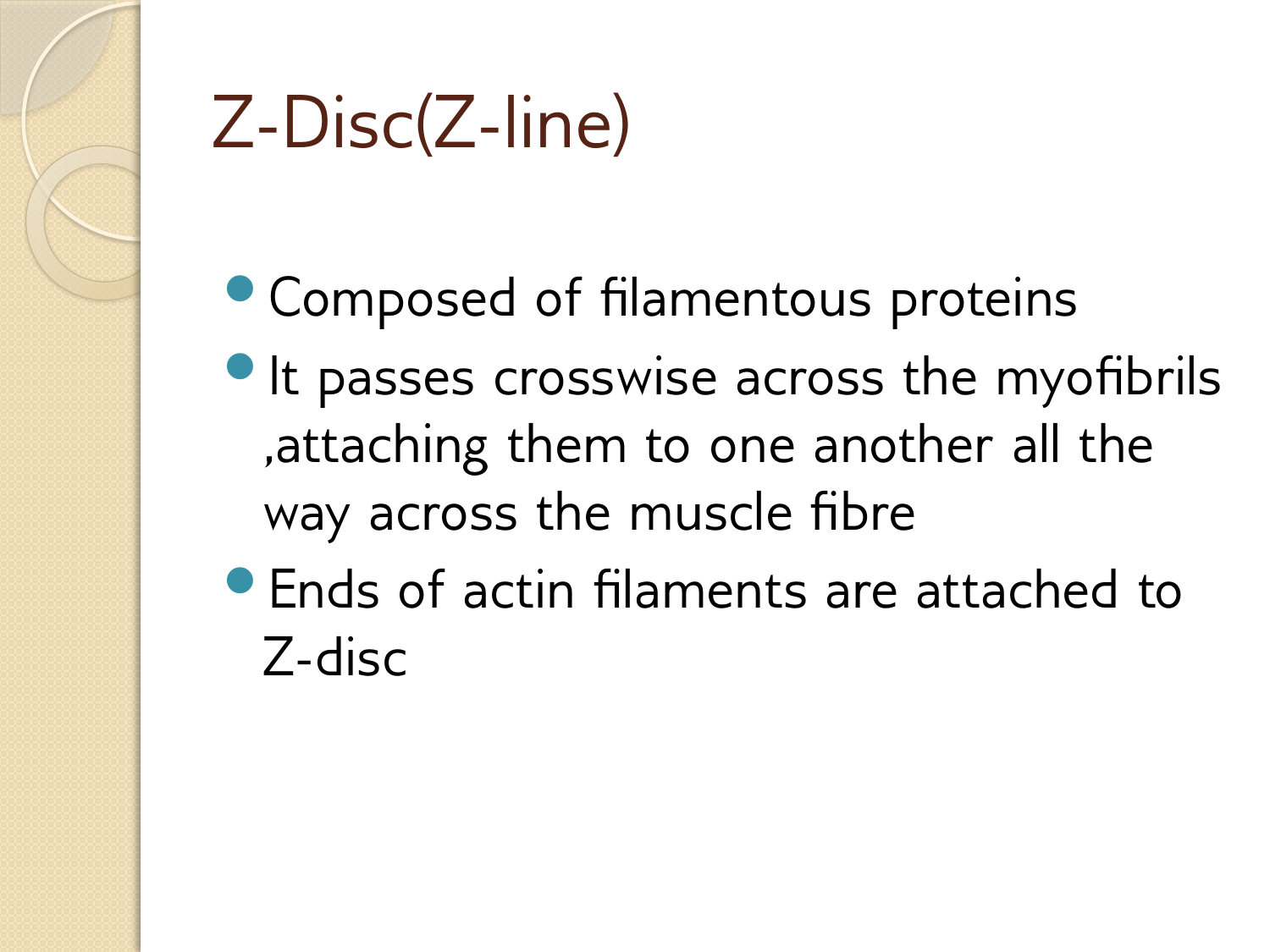

# Z-Disc(Z-line)
Composed of filamentous proteins
It passes crosswise across the myofibrils ,attaching them to one another all the way across the muscle fibre
Ends of actin filaments are attached to Z-disc